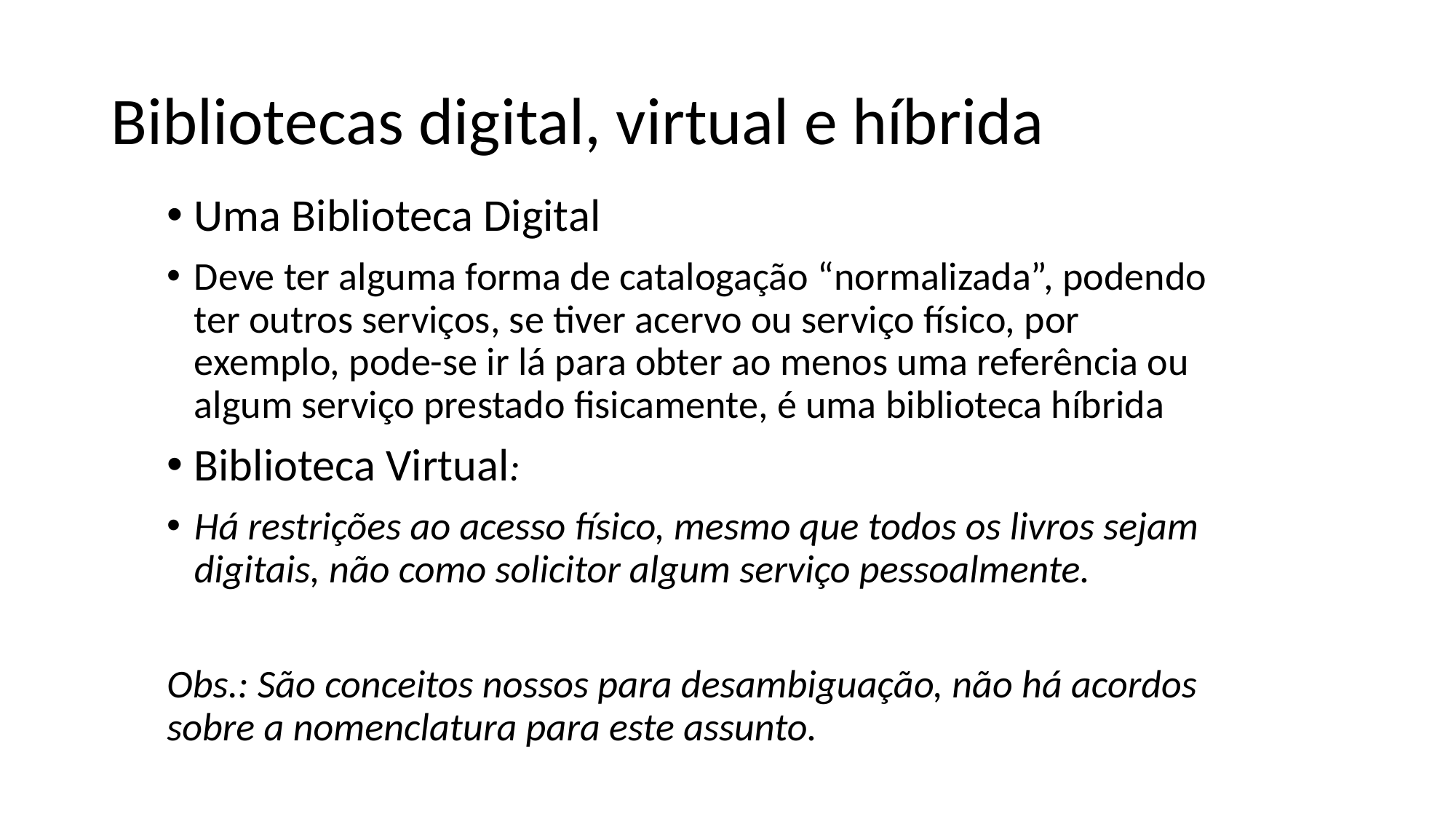

# Bibliotecas digital, virtual e híbrida
Uma Biblioteca Digital
Deve ter alguma forma de catalogação “normalizada”, podendo ter outros serviços, se tiver acervo ou serviço físico, por exemplo, pode-se ir lá para obter ao menos uma referência ou algum serviço prestado fisicamente, é uma biblioteca híbrida
Biblioteca Virtual:
Há restrições ao acesso físico, mesmo que todos os livros sejam digitais, não como solicitor algum serviço pessoalmente.

Obs.: São conceitos nossos para desambiguação, não há acordos sobre a nomenclatura para este assunto.